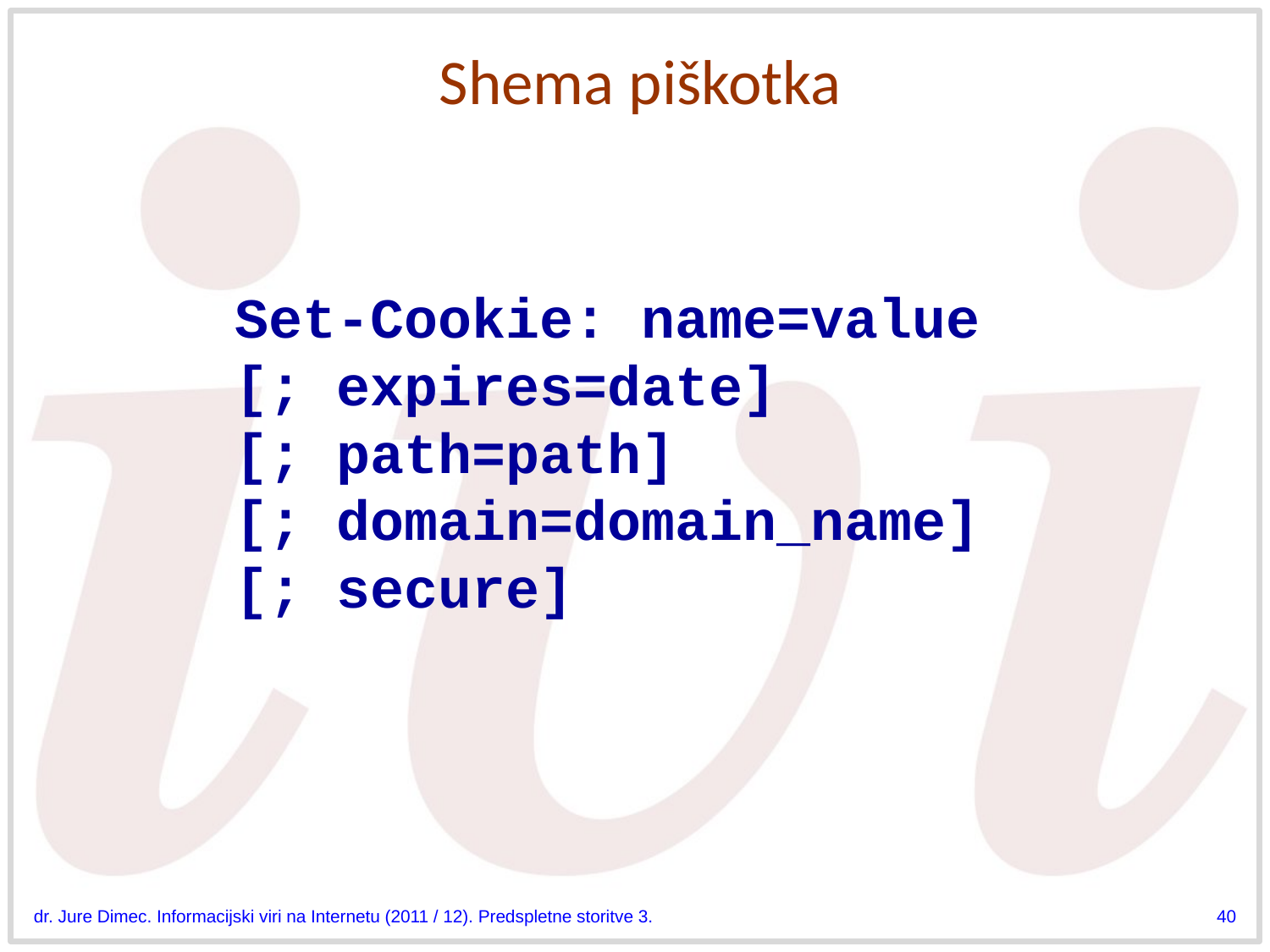

# Shema piškotka
Set-Cookie: name=value
[; expires=date]
[; path=path]
[; domain=domain_name]
[; secure]
dr. Jure Dimec. Informacijski viri na Internetu (2011 / 12). Predspletne storitve 3.
40